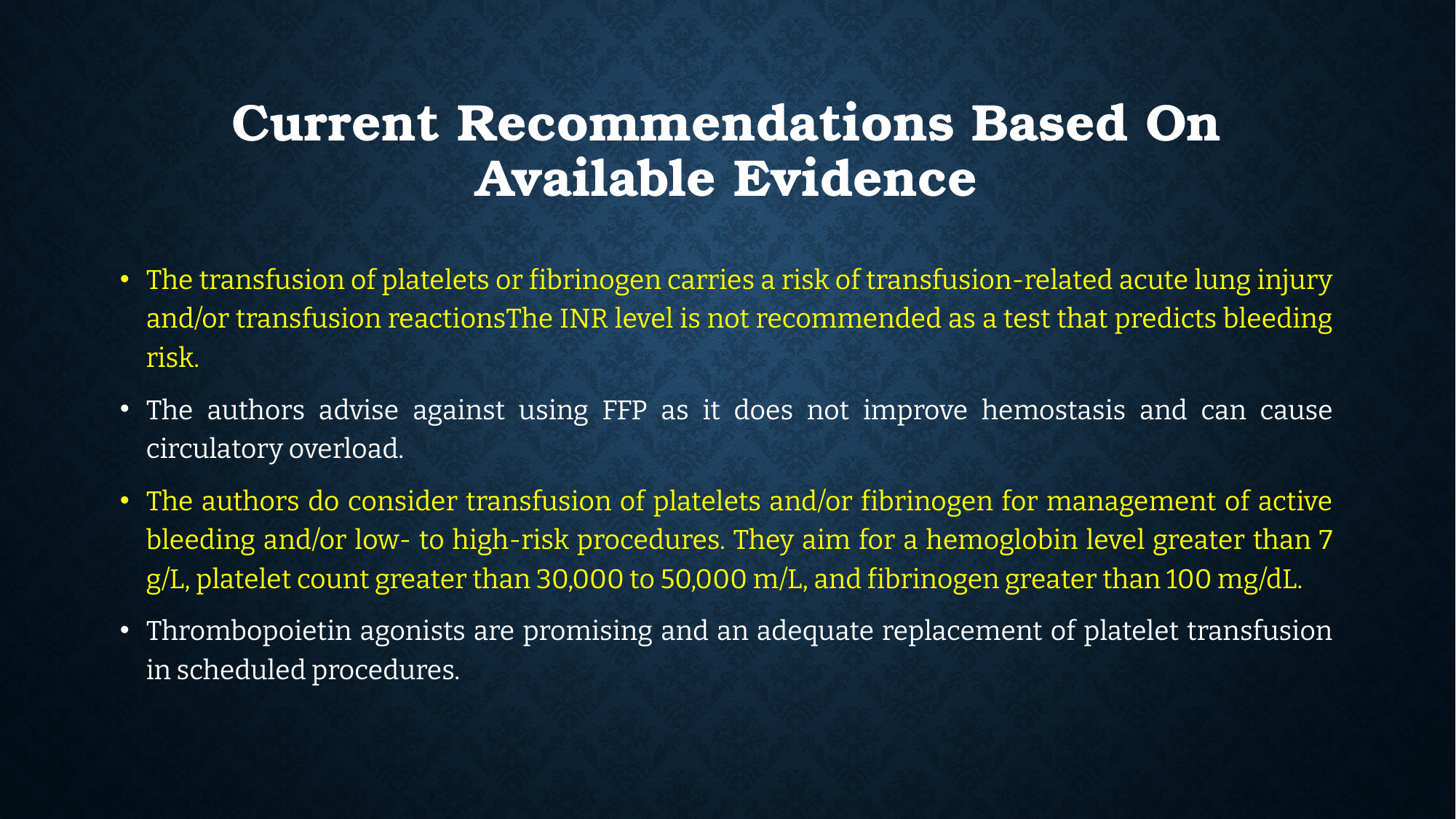

# Current Recommendations Based On Available Evidence
The transfusion of platelets or fibrinogen carries a risk of transfusion-related acute lung injury and/or transfusion reactionsThe INR level is not recommended as a test that predicts bleeding risk.
The authors advise against using FFP as it does not improve hemostasis and can cause circulatory overload.
The authors do consider transfusion of platelets and/or fibrinogen for management of active bleeding and/or low- to high-risk procedures. They aim for a hemoglobin level greater than 7 g/L, platelet count greater than 30,000 to 50,000 m/L, and fibrinogen greater than 100 mg/dL.
Thrombopoietin agonists are promising and an adequate replacement of platelet transfusion in scheduled procedures.